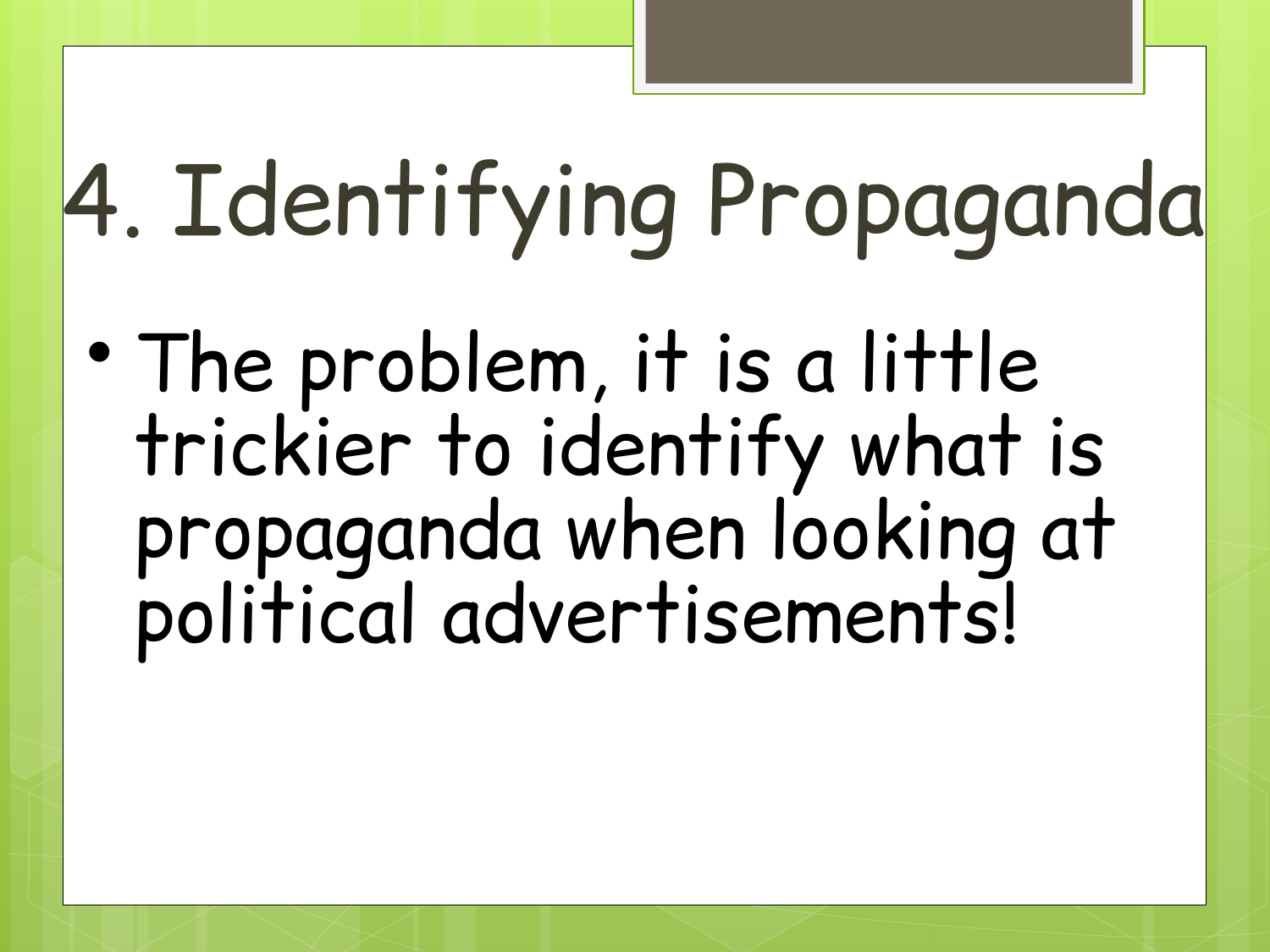

4. Identifying Propaganda
The problem, it is a little trickier to identify what is propaganda when looking at political advertisements!